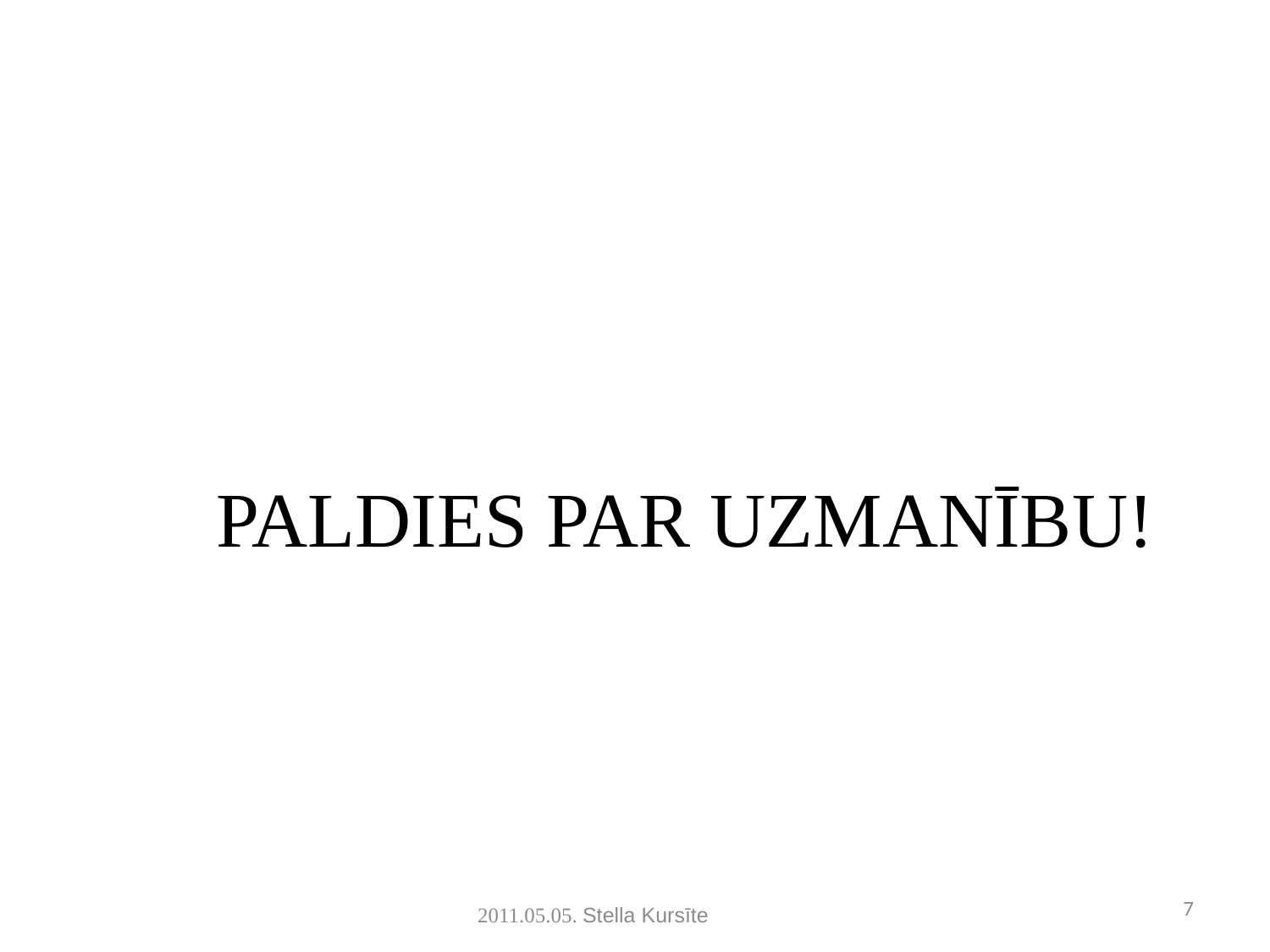

# PALDIES PAR UZMANĪBU!
7
2011.05.05. Stella Kursīte